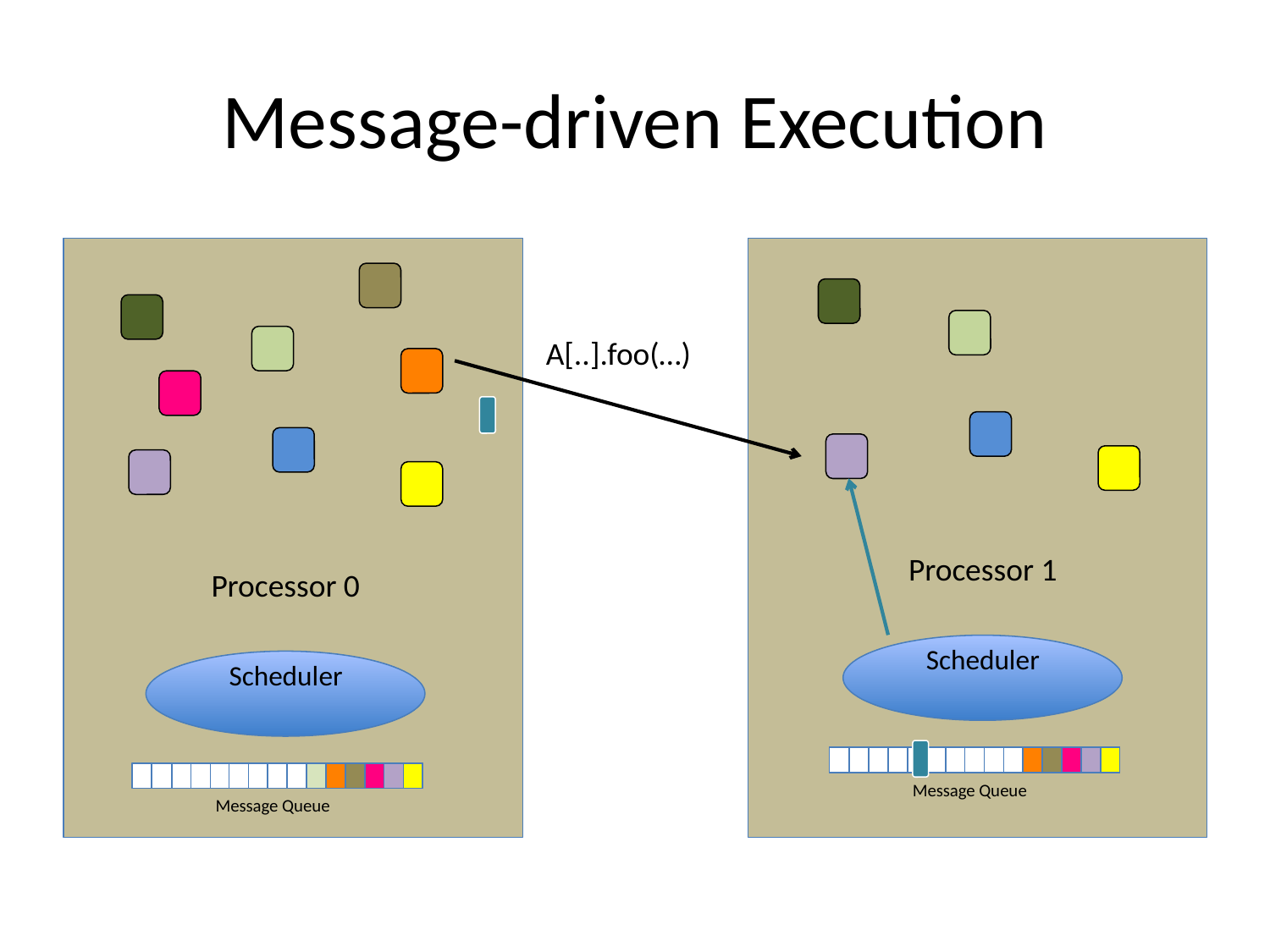

Message-driven Execution

A[..].foo(…)

Processor 1
Processor 0
Scheduler

Scheduler

Message Queue
Message Queue